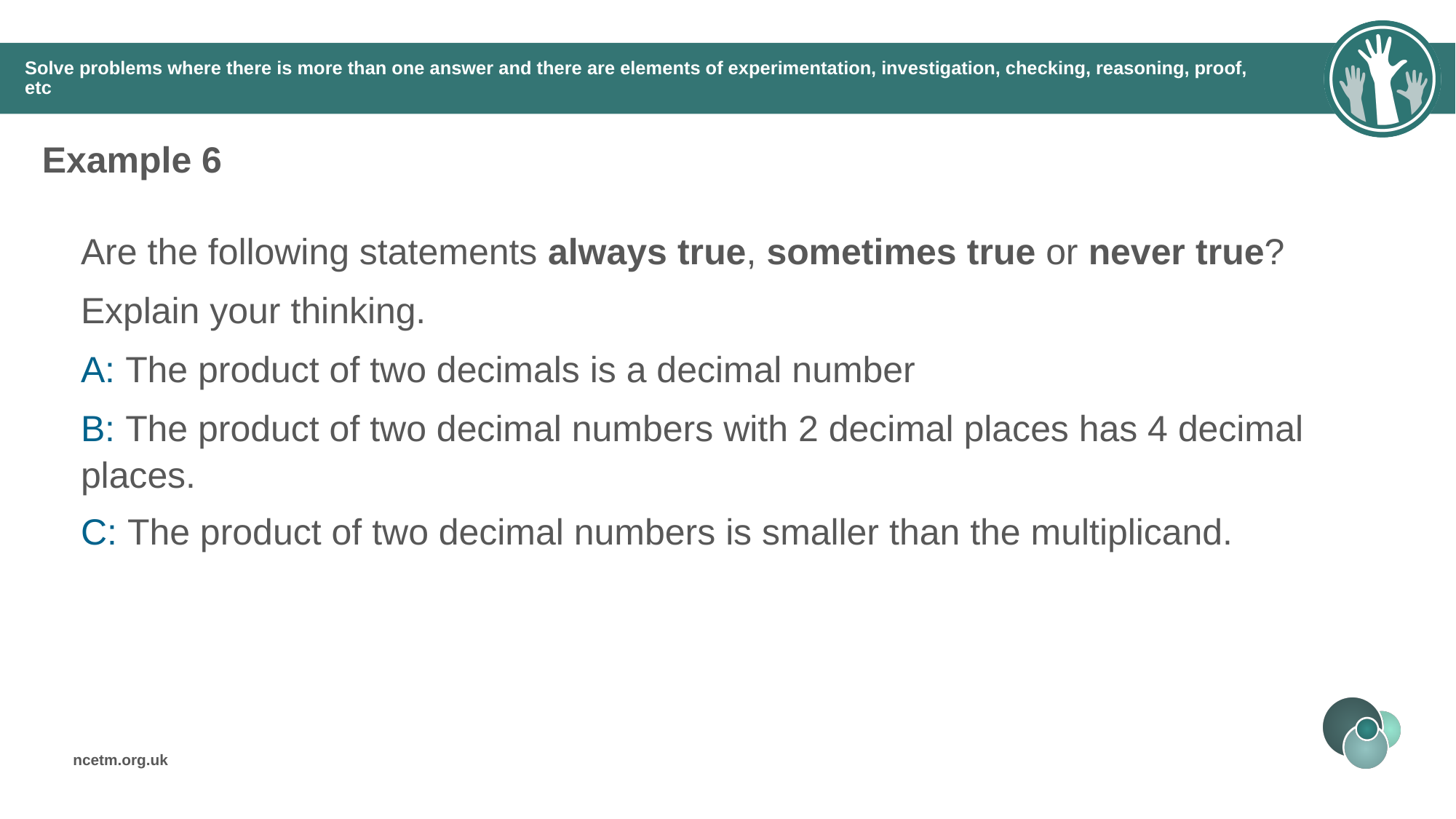

# Solve problems where there is more than one answer and there are elements of experimentation, investigation, checking, reasoning, proof, etc
Example 6
Are the following statements always true, sometimes true or never true?
Explain your thinking.
A: The product of two decimals is a decimal number
B: The product of two decimal numbers with 2 decimal places has 4 decimal places.
C: The product of two decimal numbers is smaller than the multiplicand.